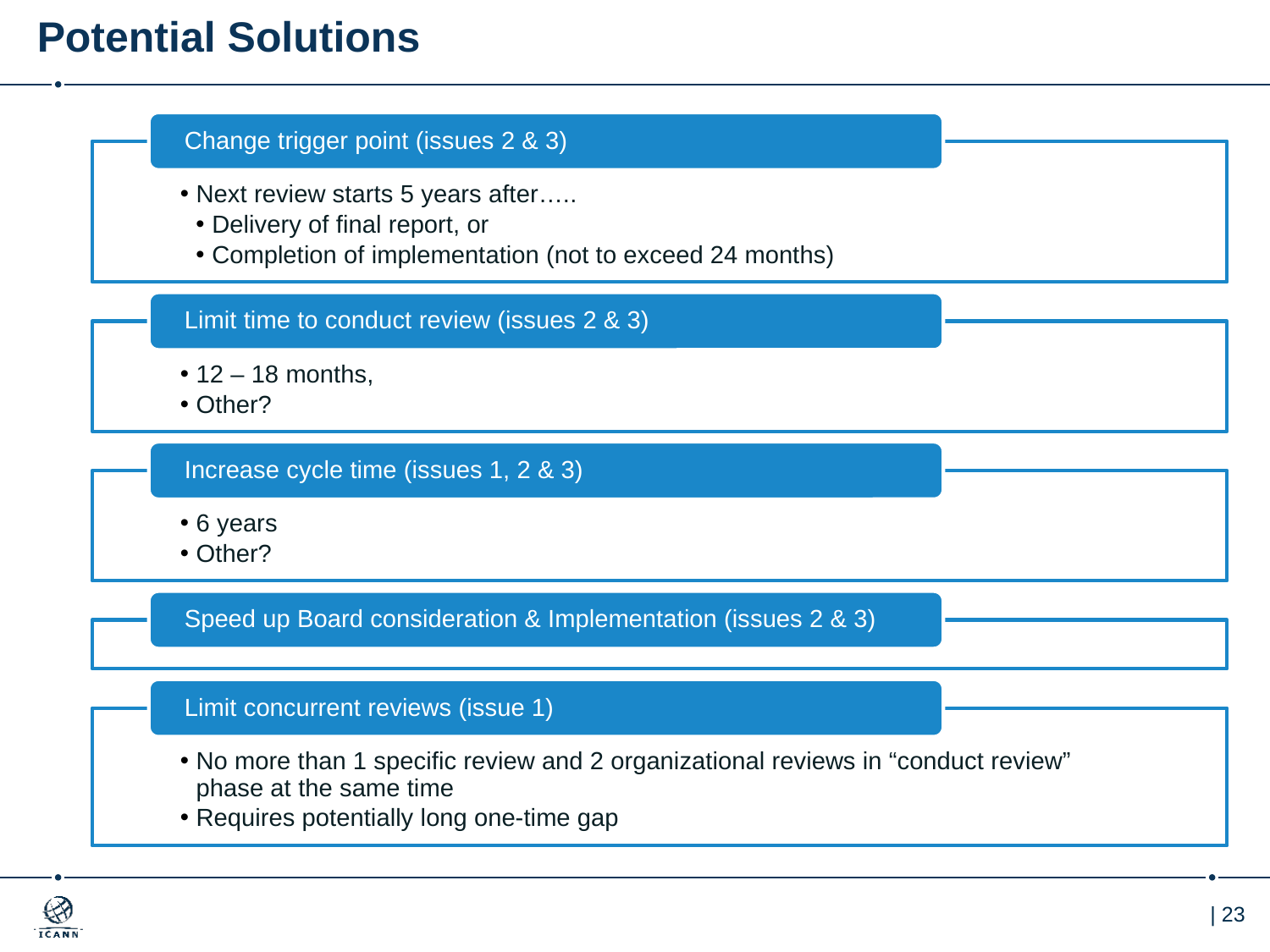

Potential Solutions
Next review starts 5 years after…..
Delivery of final report, or
Completion of implementation (not to exceed 24 months)
Change trigger point (issues 2 & 3)
12 – 18 months,
Other?
Limit time to conduct review (issues 2 & 3)
6 years
Other?
Increase cycle time (issues 1, 2 & 3)
Speed up Board consideration & Implementation (issues 2 & 3)
No more than 1 specific review and 2 organizational reviews in “conduct review” phase at the same time
Requires potentially long one-time gap
Limit concurrent reviews (issue 1)